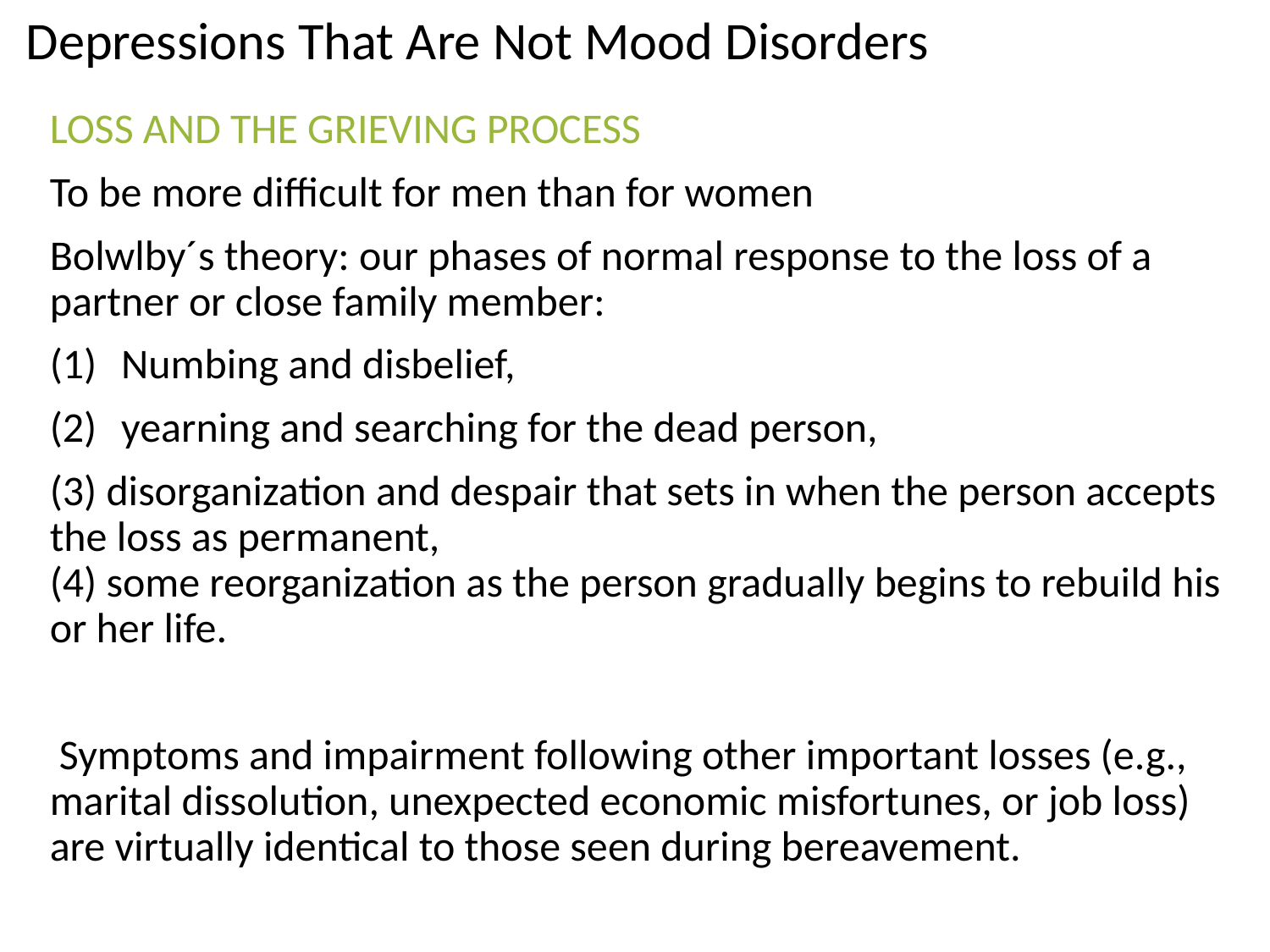

# Depressions That Are Not Mood Disorders
LOSS AND THE GRIEVING PROCESS
To be more difficult for men than for women
Bolwlby´s theory: our phases of normal response to the loss of a partner or close family member:
Numbing and disbelief,
yearning and searching for the dead person,
(3) disorganization and despair that sets in when the person accepts the loss as permanent,                                                                              (4) some reorganization as the person gradually begins to rebuild his or her life.

 Symptoms and impairment following other important losses (e.g., marital dissolution, unexpected economic misfortunes, or job loss) are virtually identical to those seen during bereavement.